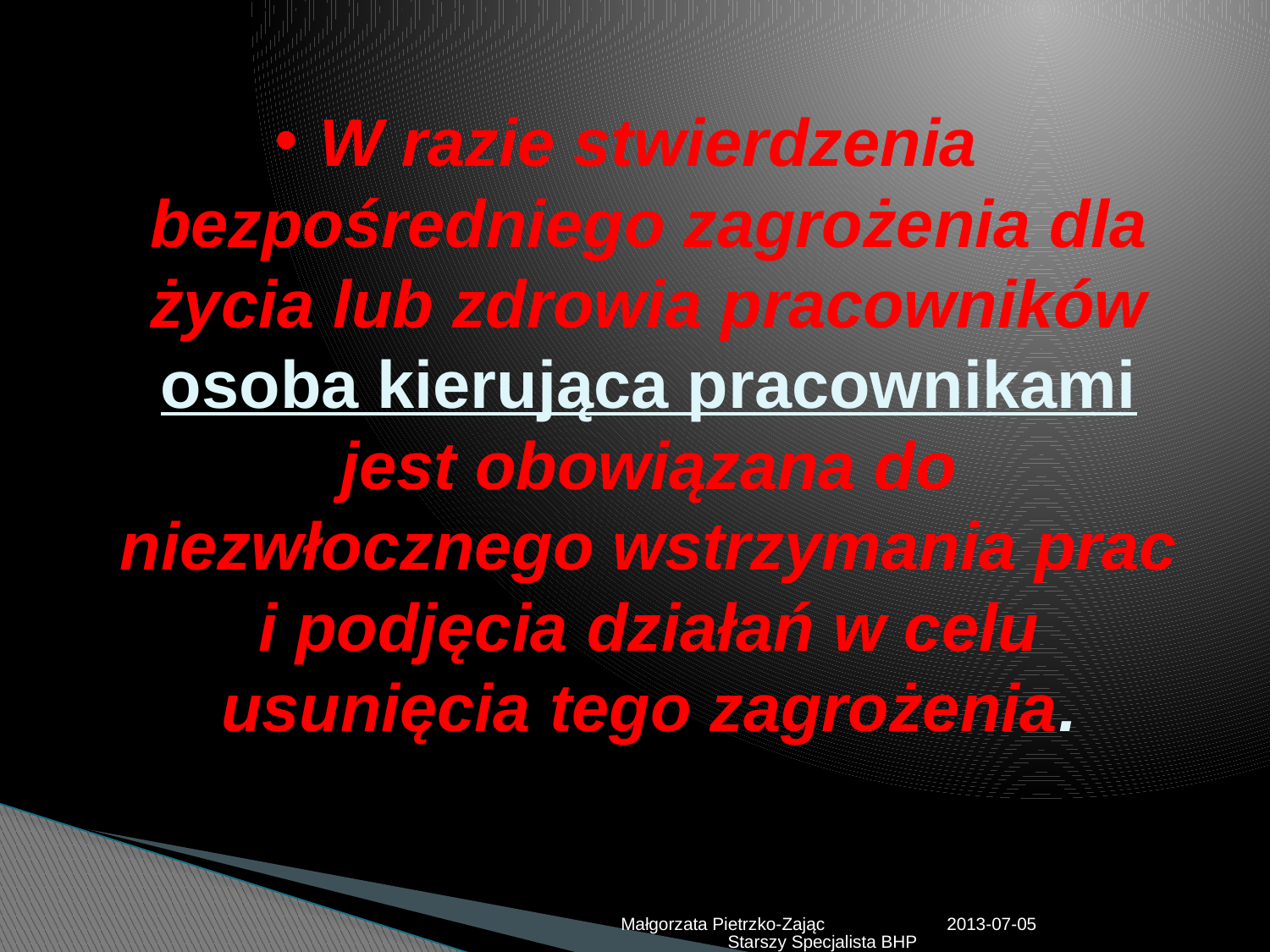

# W razie stwierdzenia bezpośredniego zagrożenia dla życia lub zdrowia pracowników osoba kierująca pracownikami jest obowiązana do niezwłocznego wstrzymania prac i podjęcia działań w celu usunięcia tego zagrożenia.
Małgorzata Pietrzko-Zając                                          Starszy Specjalista BHP
2013-07-05